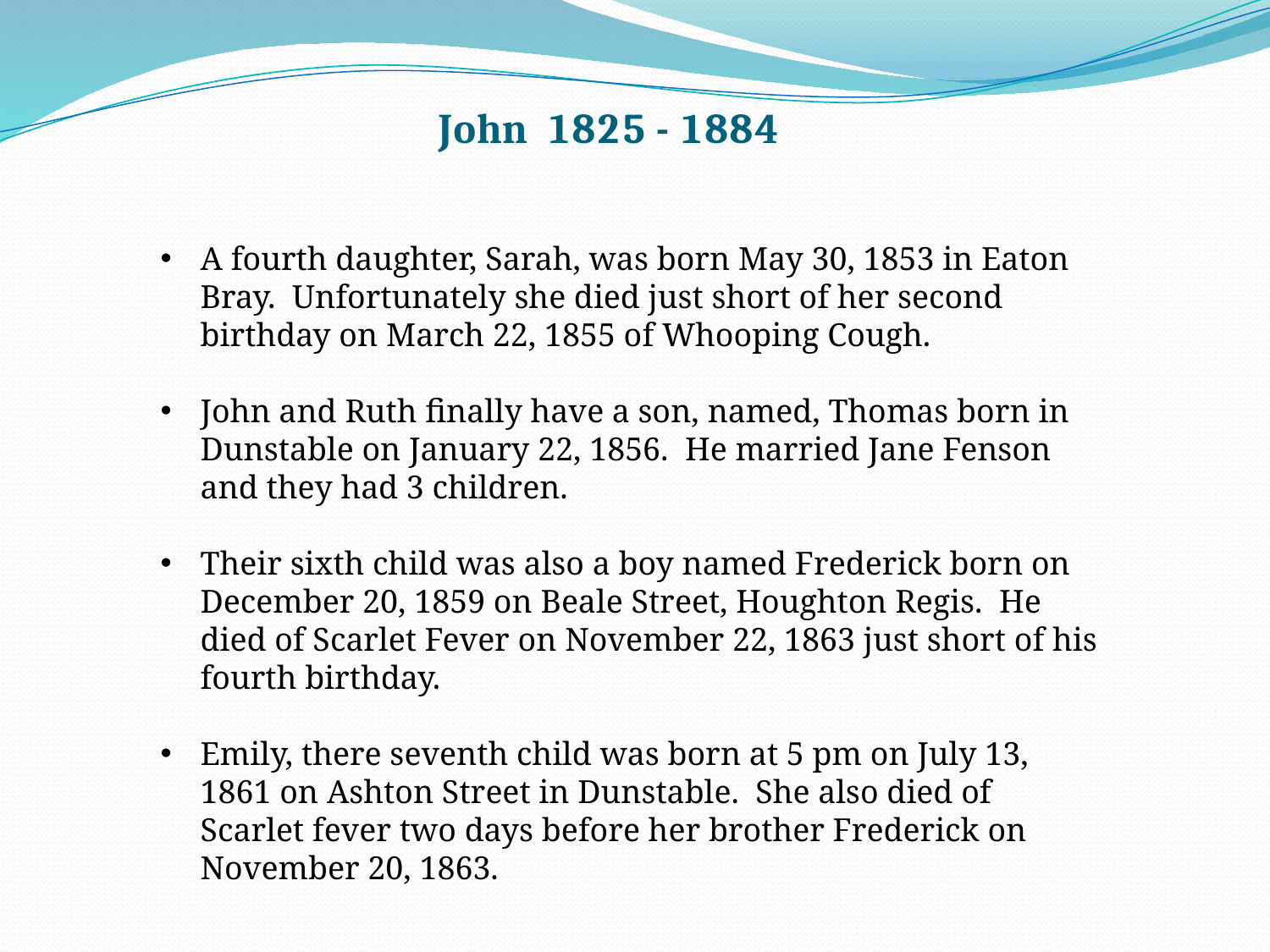

John  1825 - 1884
A fourth daughter, Sarah, was born May 30, 1853 in Eaton Bray.  Unfortunately she died just short of her second birthday on March 22, 1855 of Whooping Cough.

John and Ruth finally have a son, named, Thomas born in Dunstable on January 22, 1856.  He married Jane Fenson and they had 3 children.

Their sixth child was also a boy named Frederick born on December 20, 1859 on Beale Street, Houghton Regis.  He died of Scarlet Fever on November 22, 1863 just short of his fourth birthday.

Emily, there seventh child was born at 5 pm on July 13, 1861 on Ashton Street in Dunstable.  She also died of Scarlet fever two days before her brother Frederick on November 20, 1863.